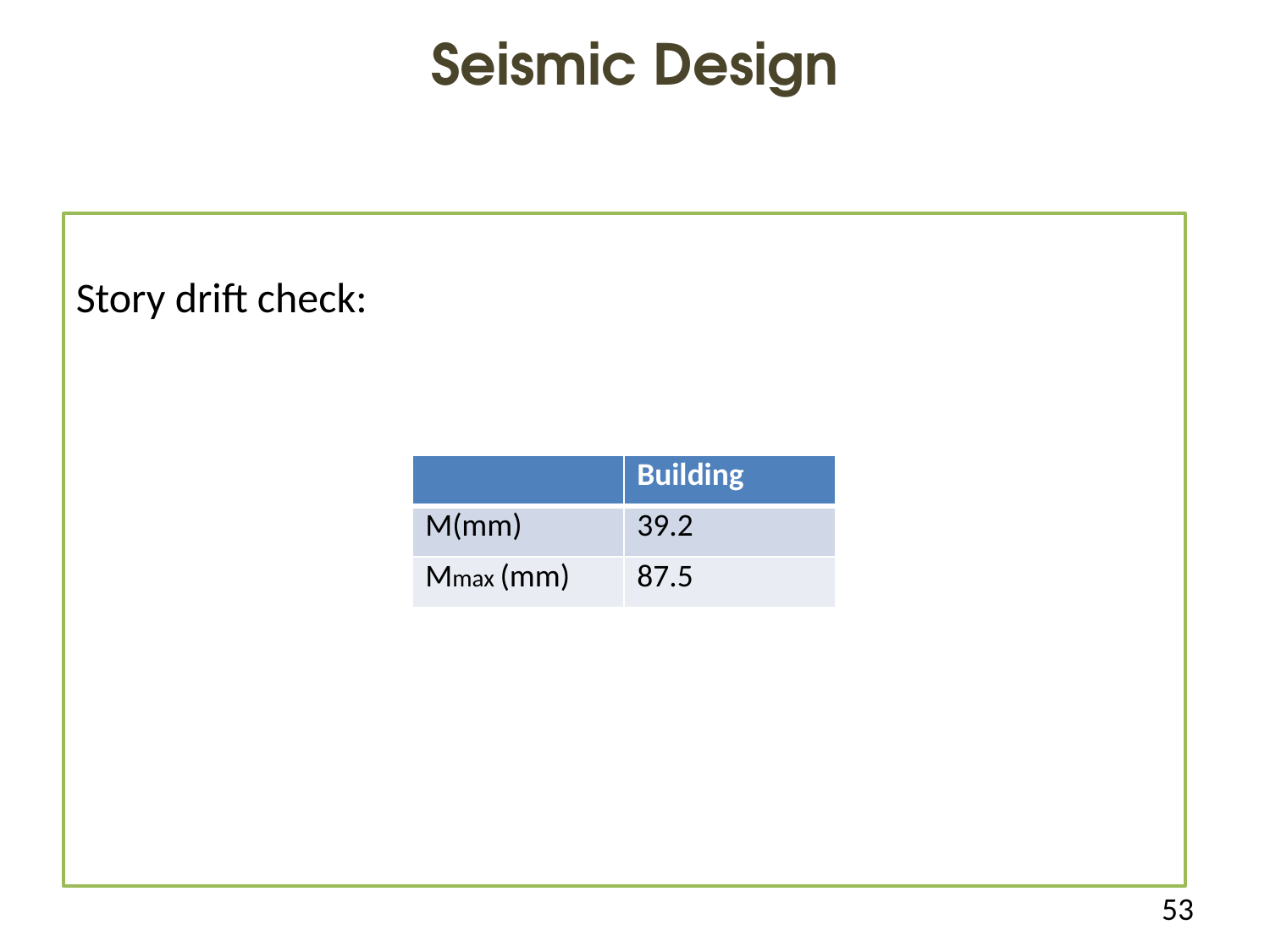

Seismic Design
#

Story drift check:

|  | Building |
| --- | --- |
| M(mm) | 39.2 |
| Mmax (mm) | 87.5 |
53